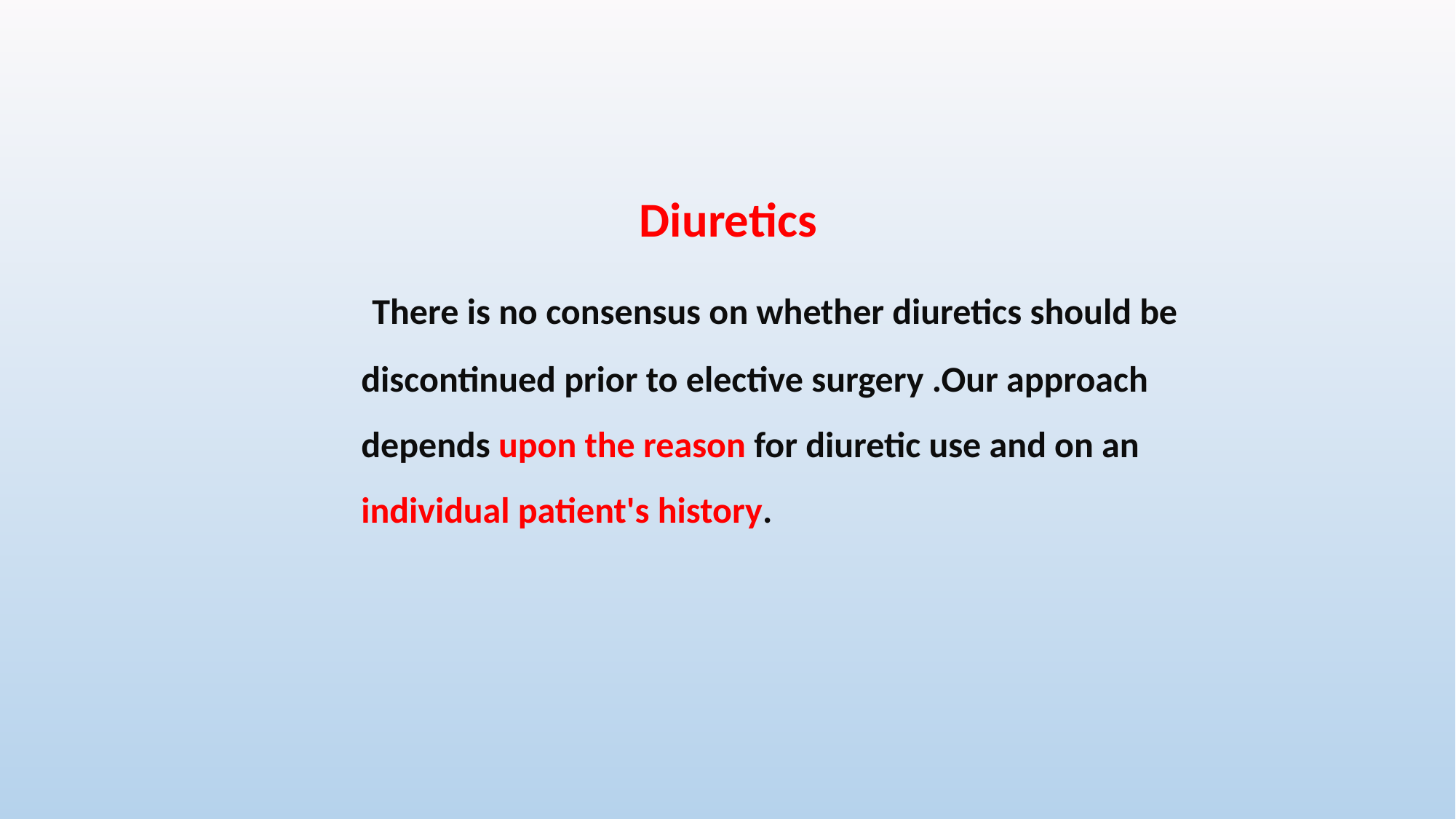

Diuretics
 There is no consensus on whether diuretics should be discontinued prior to elective surgery .Our approach depends upon the reason for diuretic use and on an individual patient's history.